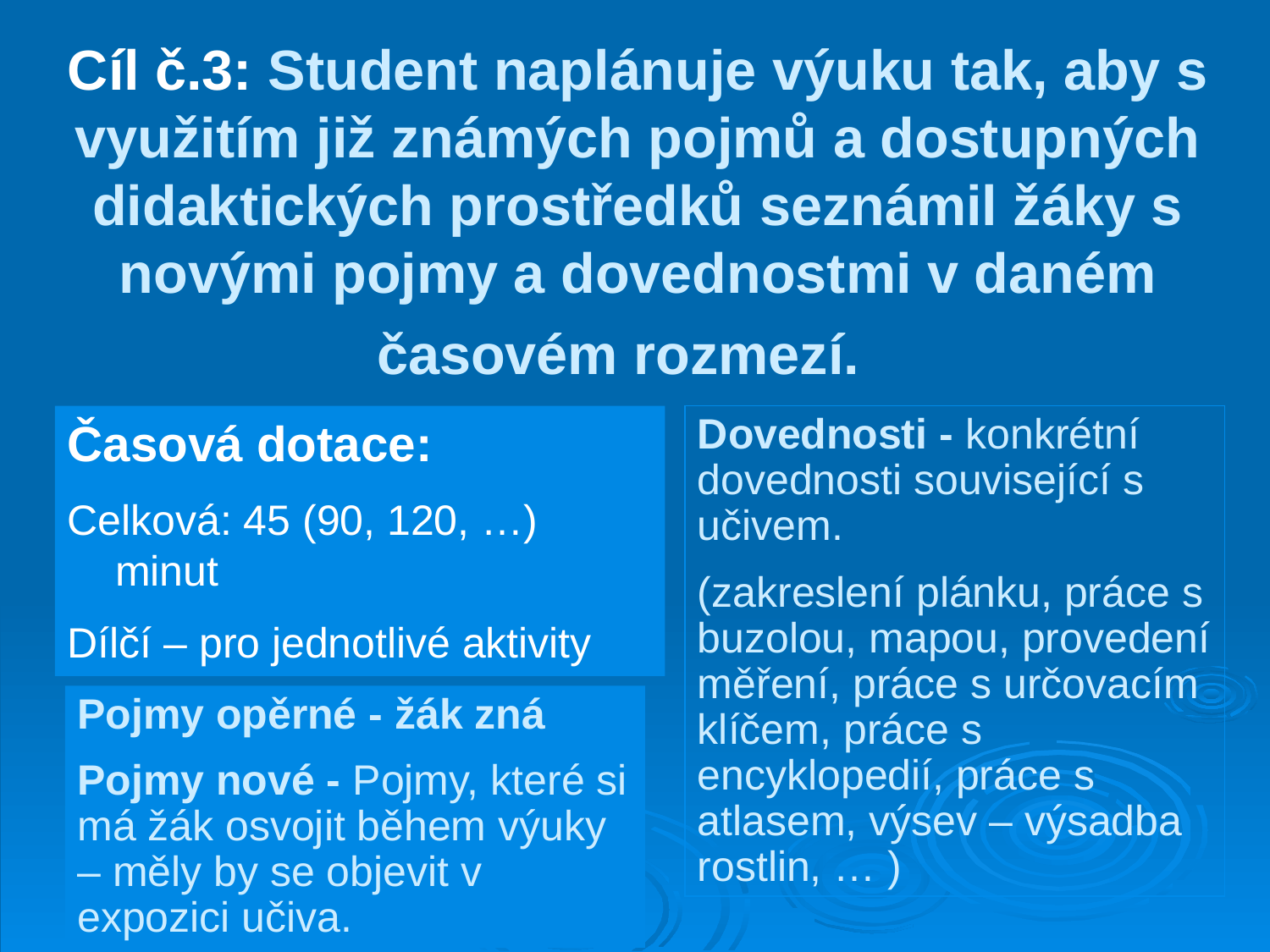

# Cíl č.3: Student naplánuje výuku tak, aby s využitím již známých pojmů a dostupných didaktických prostředků seznámil žáky s novými pojmy a dovednostmi v daném časovém rozmezí.
Časová dotace:
Celková: 45 (90, 120, …) minut
Dílčí – pro jednotlivé aktivity
Dovednosti - konkrétní dovednosti související s učivem.
(zakreslení plánku, práce s buzolou, mapou, provedení měření, práce s určovacím klíčem, práce s encyklopedií, práce s atlasem, výsev – výsadba rostlin, … )
Pojmy opěrné - žák zná
Pojmy nové - Pojmy, které si má žák osvojit během výuky – měly by se objevit v expozici učiva.